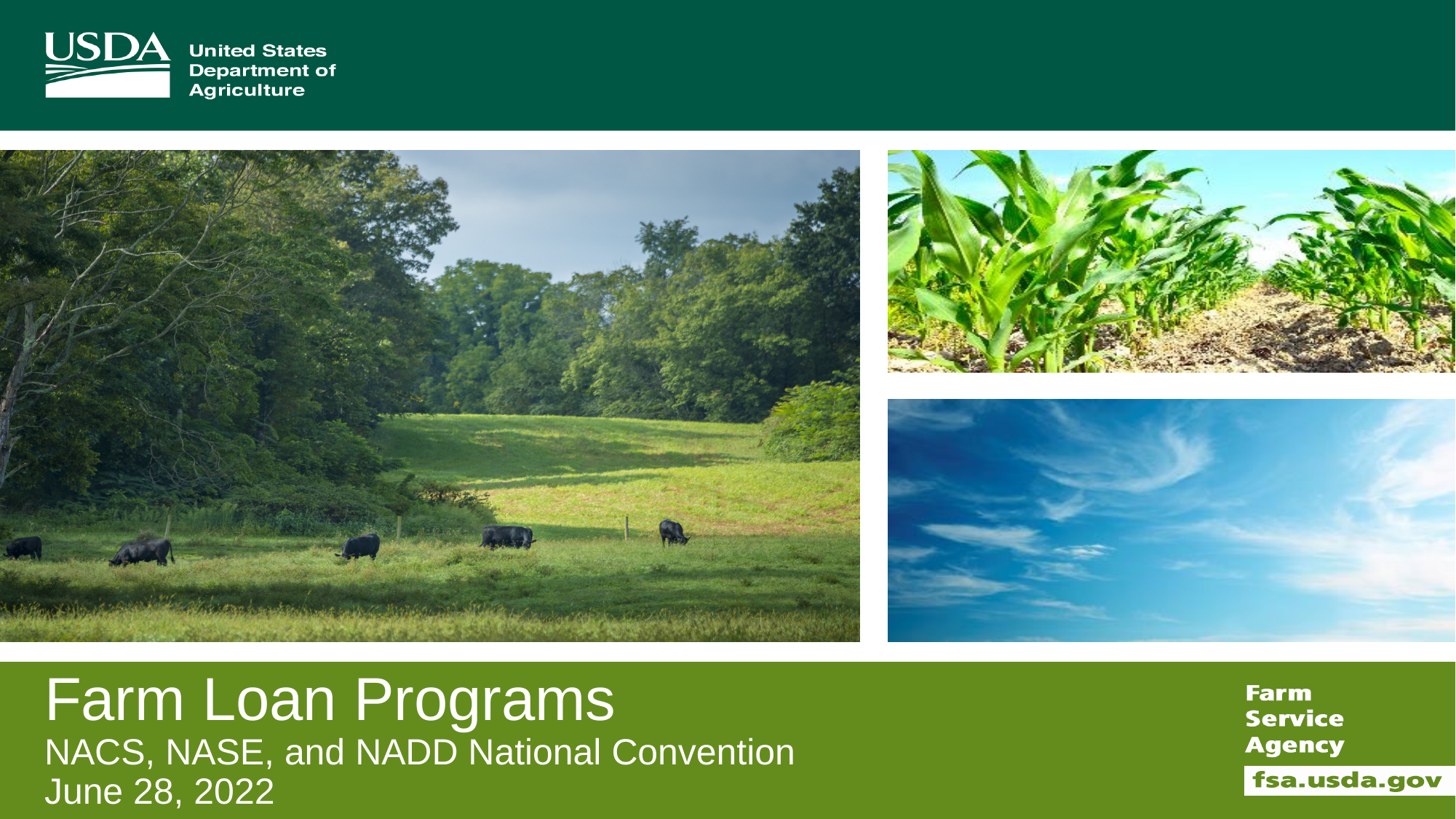

# Farm Loan Programs NACS, NASE, and NADD National Convention June 28, 2022